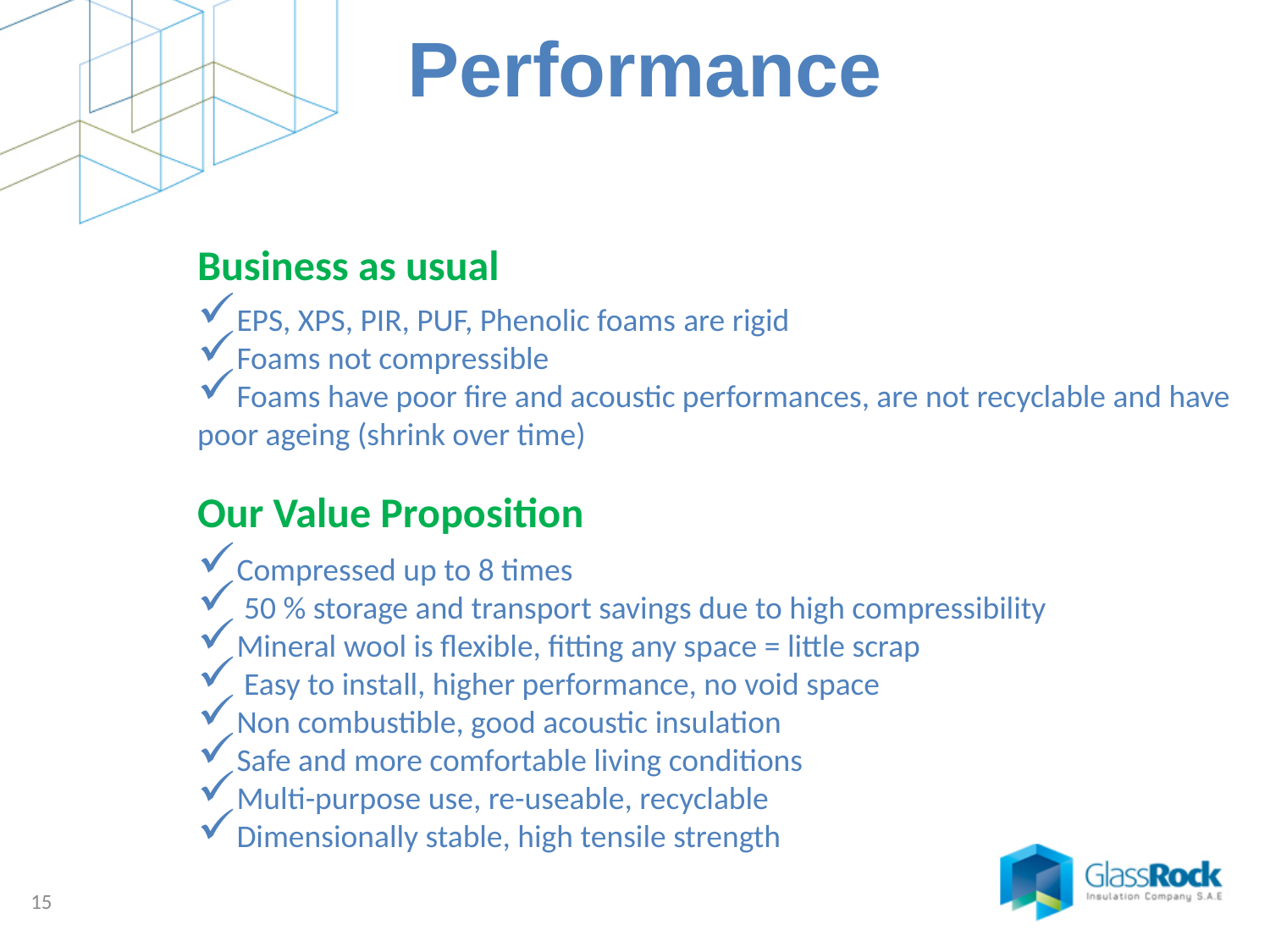

# Performance
Business as usual
EPS, XPS, PIR, PUF, Phenolic foams are rigid
Foams not compressible
Foams have poor fire and acoustic performances, are not recyclable and have poor ageing (shrink over time)

Our Value Proposition
Compressed up to 8 times
 50 % storage and transport savings due to high compressibility
Mineral wool is flexible, fitting any space = little scrap
 Easy to install, higher performance, no void space
Non combustible, good acoustic insulation
Safe and more comfortable living conditions
Multi-purpose use, re-useable, recyclable
Dimensionally stable, high tensile strength

15